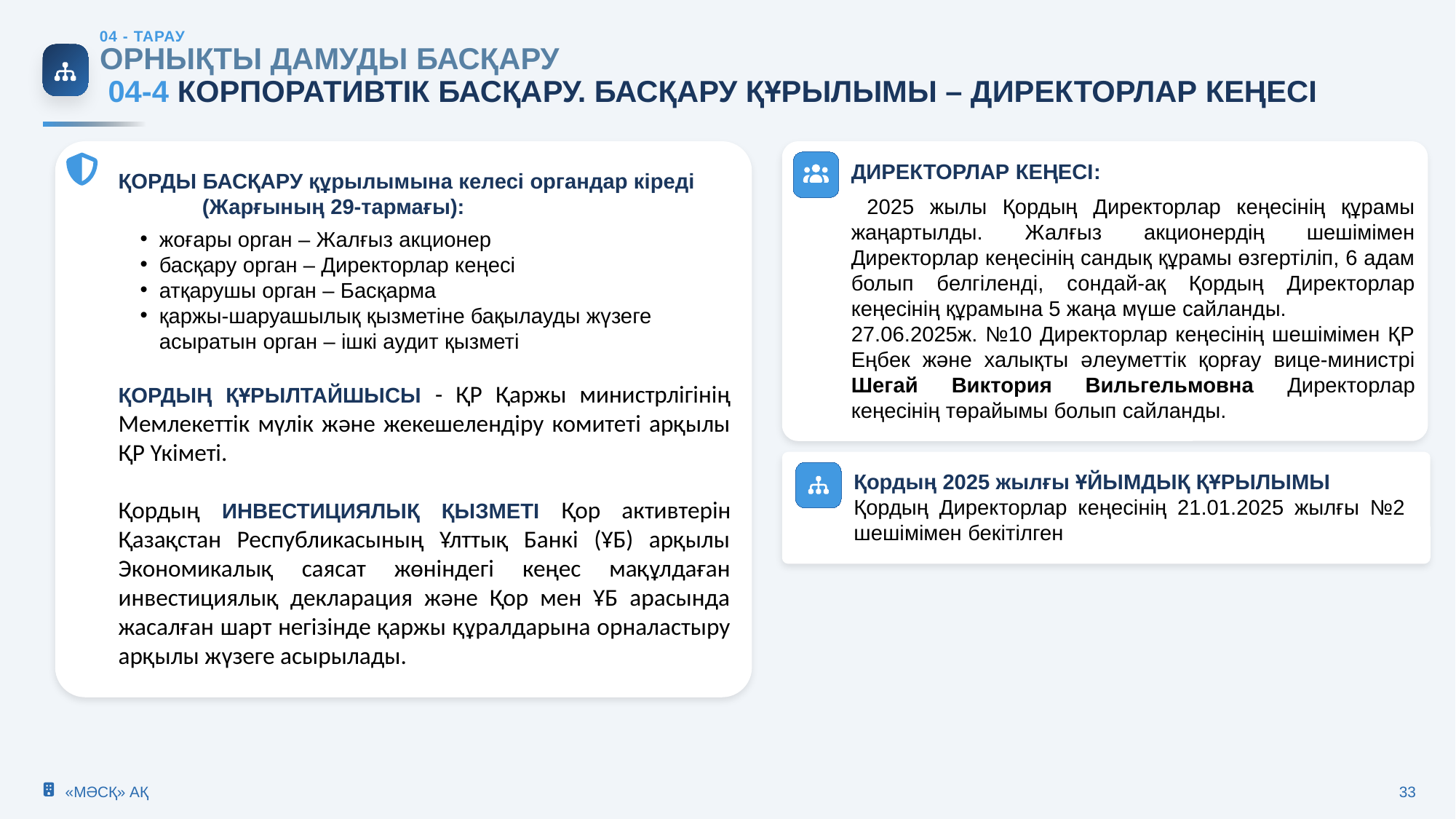

04 - ТАРАУ
ОРНЫҚТЫ ДАМУДЫ БАСҚАРУ
 04-4 КОРПОРАТИВТІК БАСҚАРУ. БАСҚАРУ ҚҰРЫЛЫМЫ – ДИРЕКТОРЛАР КЕҢЕСІ

ҚОРДЫ БАСҚАРУ құрылымына келесі органдар кіреді                     (Жарғының 29-тармағы):

жоғары орган – Жалғыз акционер
басқару орган – Директорлар кеңесі
атқарушы орган – Басқарма
қаржы-шаруашылық қызметіне бақылауды жүзеге асыратын орган – ішкі аудит қызметі

ҚОРДЫҢ ҚҰРЫЛТАЙШЫСЫ - ҚР Қаржы министрлігінің Мемлекеттік мүлік және жекешелендіру комитеті арқылы ҚР Үкіметі.

Қордың ИНВЕСТИЦИЯЛЫҚ ҚЫЗМЕТІ Қор активтерін Қазақстан Республикасының Ұлттық Банкі (ҰБ) арқылы Экономикалық саясат жөніндегі кеңес мақұлдаған инвестициялық декларация және Қор мен ҰБ арасында жасалған шарт негізінде қаржы құралдарына орналастыру арқылы жүзеге асырылады.

ДИРЕКТОРЛАР КЕҢЕСІ:

 2025 жылы Қордың Директорлар кеңесінің құрамы жаңартылды. Жалғыз акционердің шешімімен Директорлар кеңесінің сандық құрамы өзгертіліп, 6 адам болып белгіленді, сондай-ақ Қордың Директорлар кеңесінің құрамына 5 жаңа мүше сайланды.
27.06.2025ж. №10 Директорлар кеңесінің шешімімен ҚР Еңбек және халықты әлеуметтік қорғау вице-министрі Шегай Виктория Вильгельмовна Директорлар кеңесінің төрайымы болып сайланды.

Қордың 2025 жылғы ҰЙЫМДЫҚ ҚҰРЫЛЫМЫ
Қордың Директорлар кеңесінің 21.01.2025 жылғы №2 шешімімен бекітілген

«МӘСҚ» АҚ
33